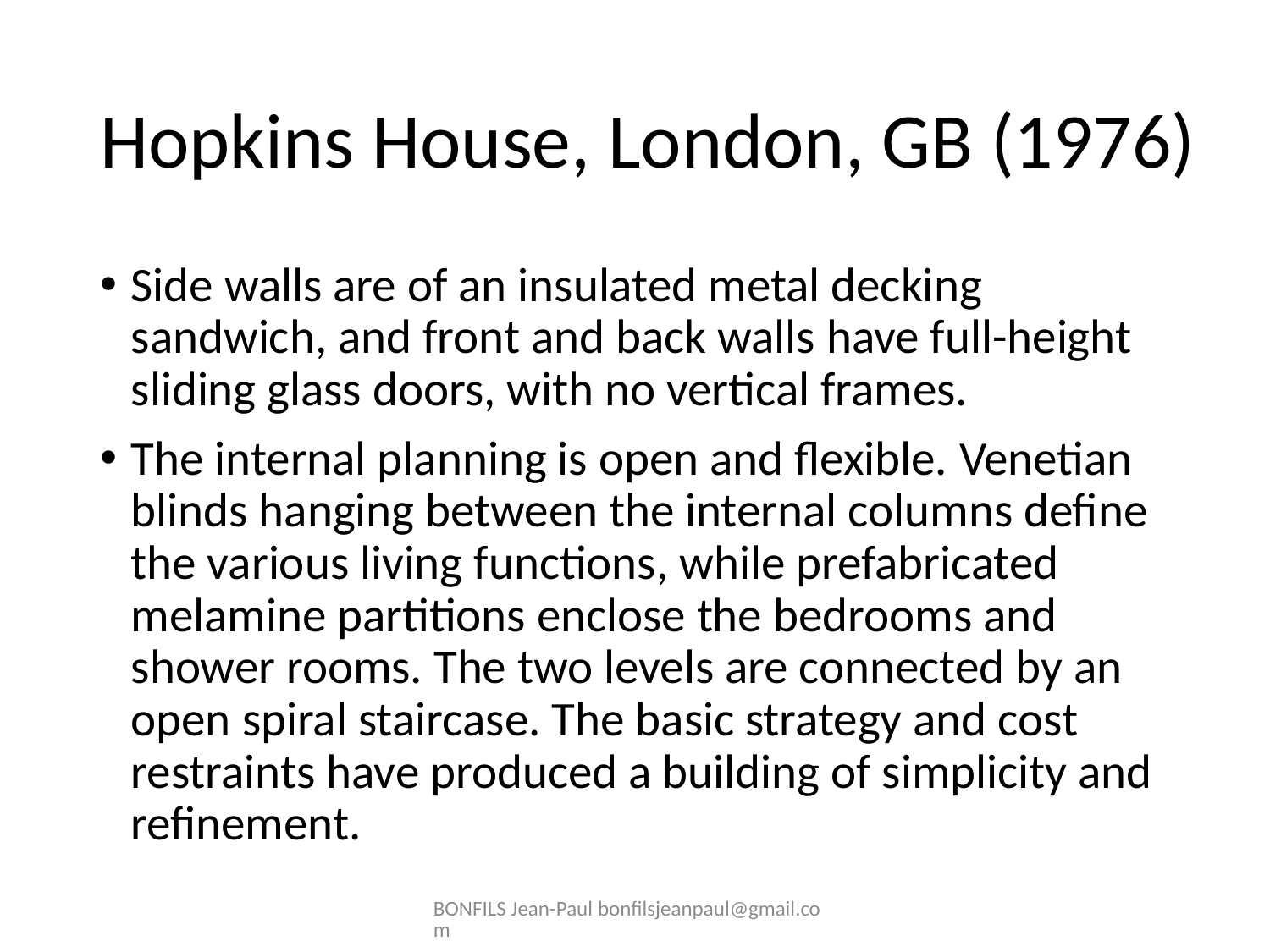

# Hopkins House, London, GB (1976)
Side walls are of an insulated metal decking sandwich, and front and back walls have full-height sliding glass doors, with no vertical frames.
The internal planning is open and flexible. Venetian blinds hanging between the internal columns define the various living functions, while prefabricated melamine partitions enclose the bedrooms and shower rooms. The two levels are connected by an open spiral staircase. The basic strategy and cost restraints have produced a building of simplicity and refinement.
BONFILS Jean-Paul bonfilsjeanpaul@gmail.com